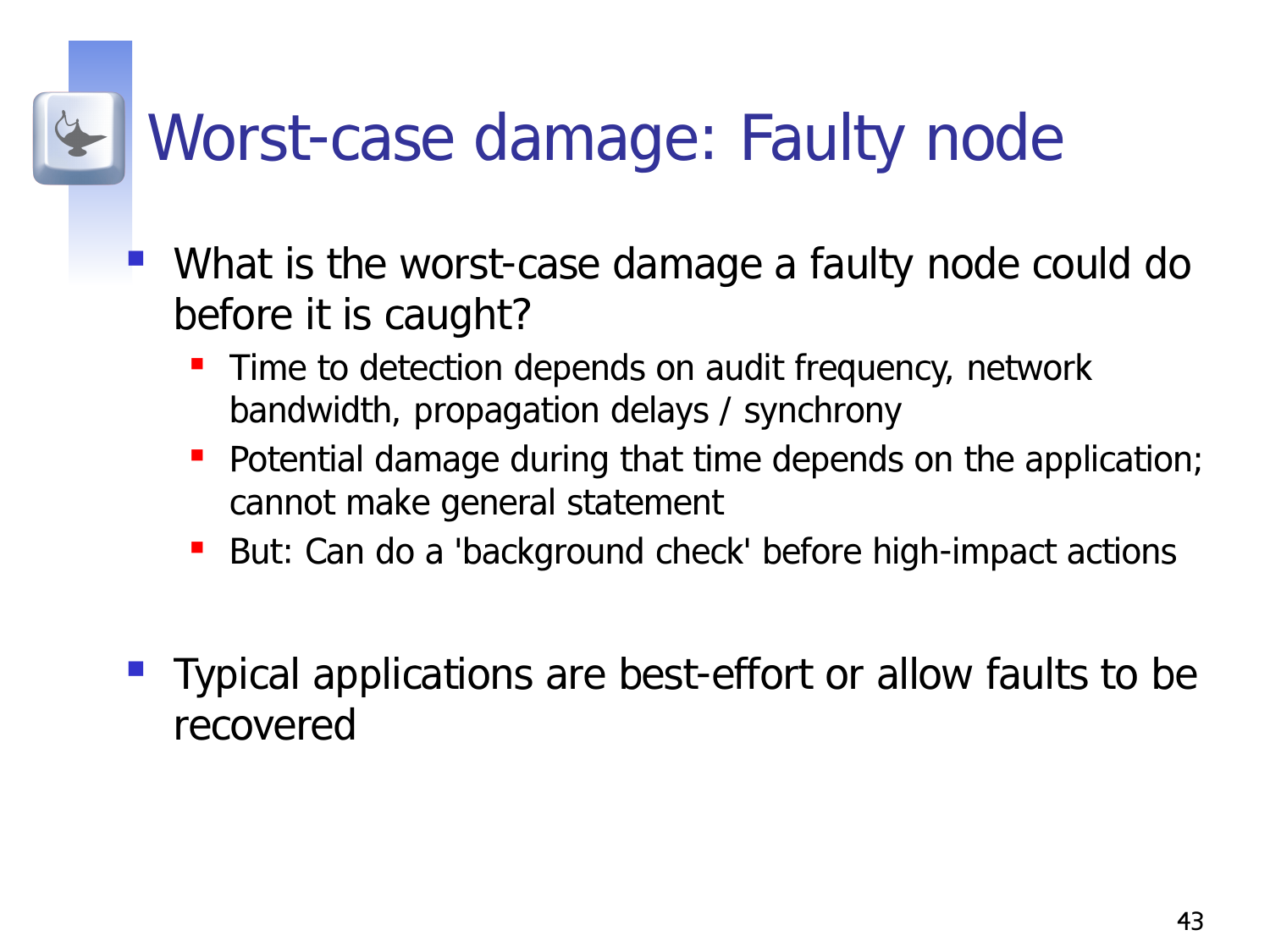

# Worst-case damage: Faulty node
What is the worst-case damage a faulty node could do before it is caught?
Time to detection depends on audit frequency, network bandwidth, propagation delays / synchrony
Potential damage during that time depends on the application; cannot make general statement
But: Can do a 'background check' before high-impact actions

Typical applications are best-effort or allow faults to be recovered

43